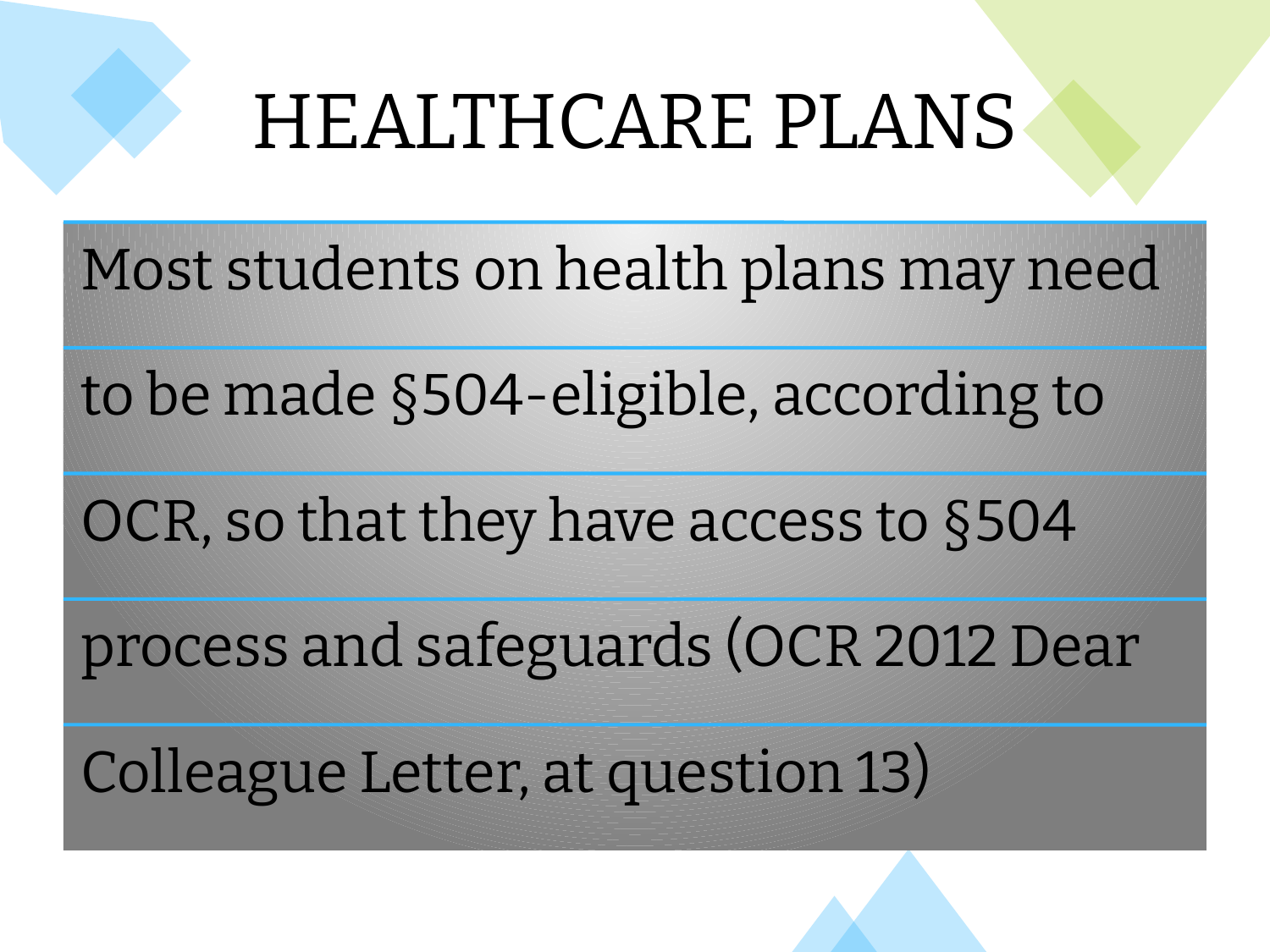

# HEALTHCARE PLANS

Most students on health plans may need
to be made §504-eligible, according to
OCR, so that they have access to §504
process and safeguards (OCR 2012 Dear
Colleague Letter, at question 13)